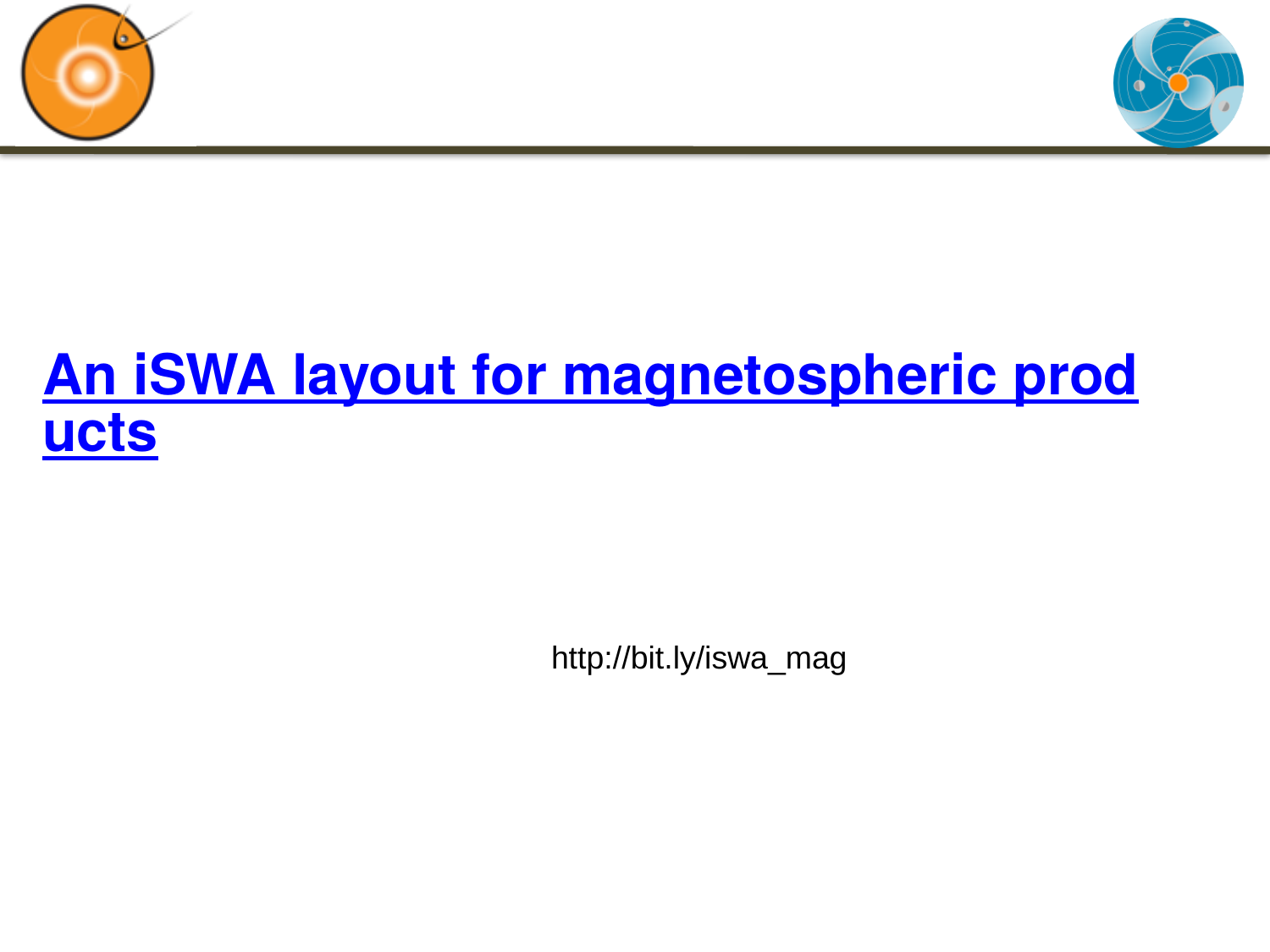

# An iSWA layout for magnetospheric products
http://bit.ly/iswa_mag